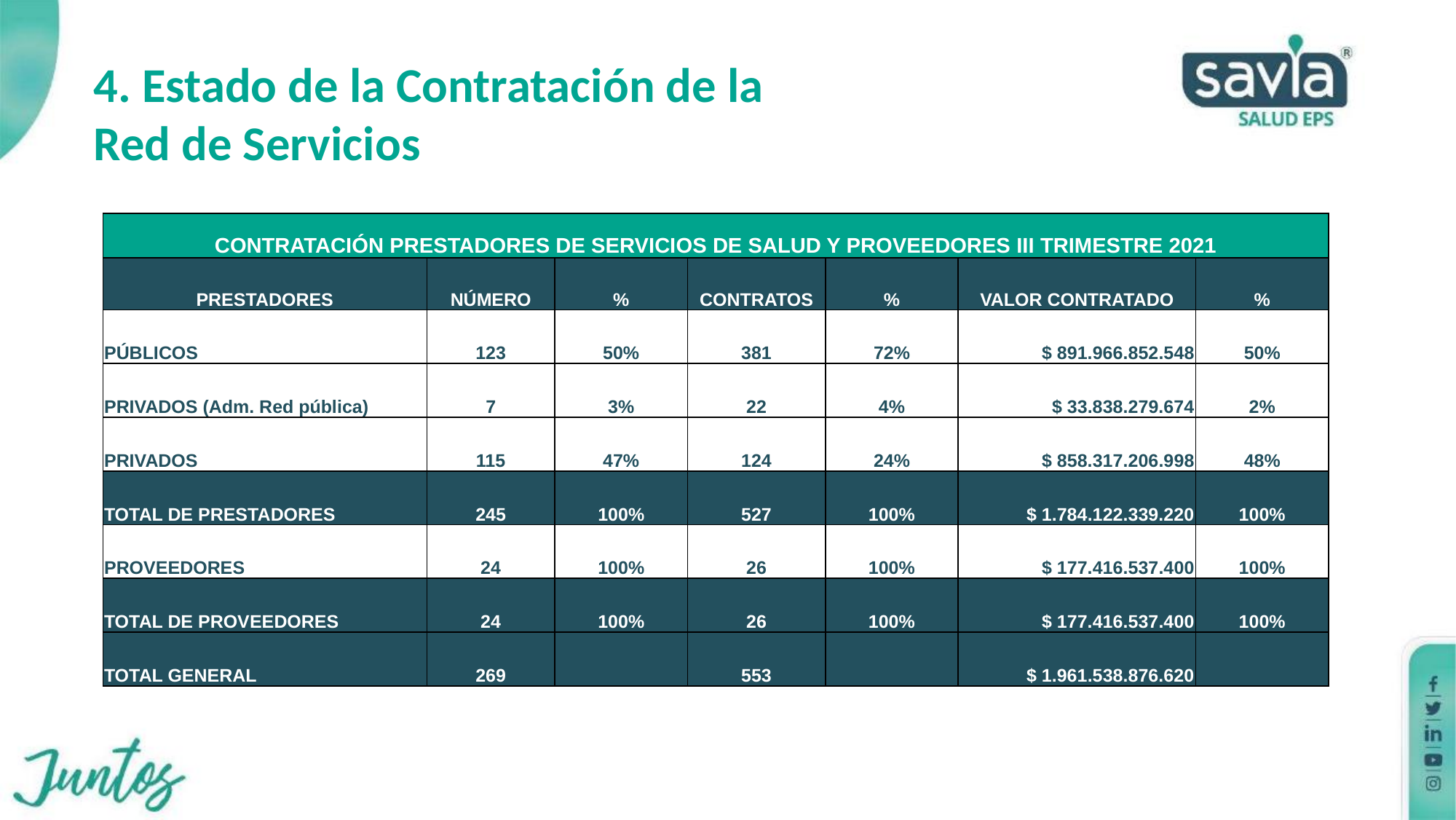

4. Estado de la Contratación de la
Red de Servicios
| CONTRATACIÓN PRESTADORES DE SERVICIOS DE SALUD Y PROVEEDORES III TRIMESTRE 2021 |  |  |  |  |  |  |
| --- | --- | --- | --- | --- | --- | --- |
| PRESTADORES | NÚMERO | % | CONTRATOS | % | VALOR CONTRATADO | % |
| PÚBLICOS | 123 | 50% | 381 | 72% | $ 891.966.852.548 | 50% |
| PRIVADOS (Adm. Red pública) | 7 | 3% | 22 | 4% | $ 33.838.279.674 | 2% |
| PRIVADOS | 115 | 47% | 124 | 24% | $ 858.317.206.998 | 48% |
| TOTAL DE PRESTADORES | 245 | 100% | 527 | 100% | $ 1.784.122.339.220 | 100% |
| PROVEEDORES | 24 | 100% | 26 | 100% | $ 177.416.537.400 | 100% |
| TOTAL DE PROVEEDORES | 24 | 100% | 26 | 100% | $ 177.416.537.400 | 100% |
| TOTAL GENERAL | 269 |  | 553 |  | $ 1.961.538.876.620 |  |